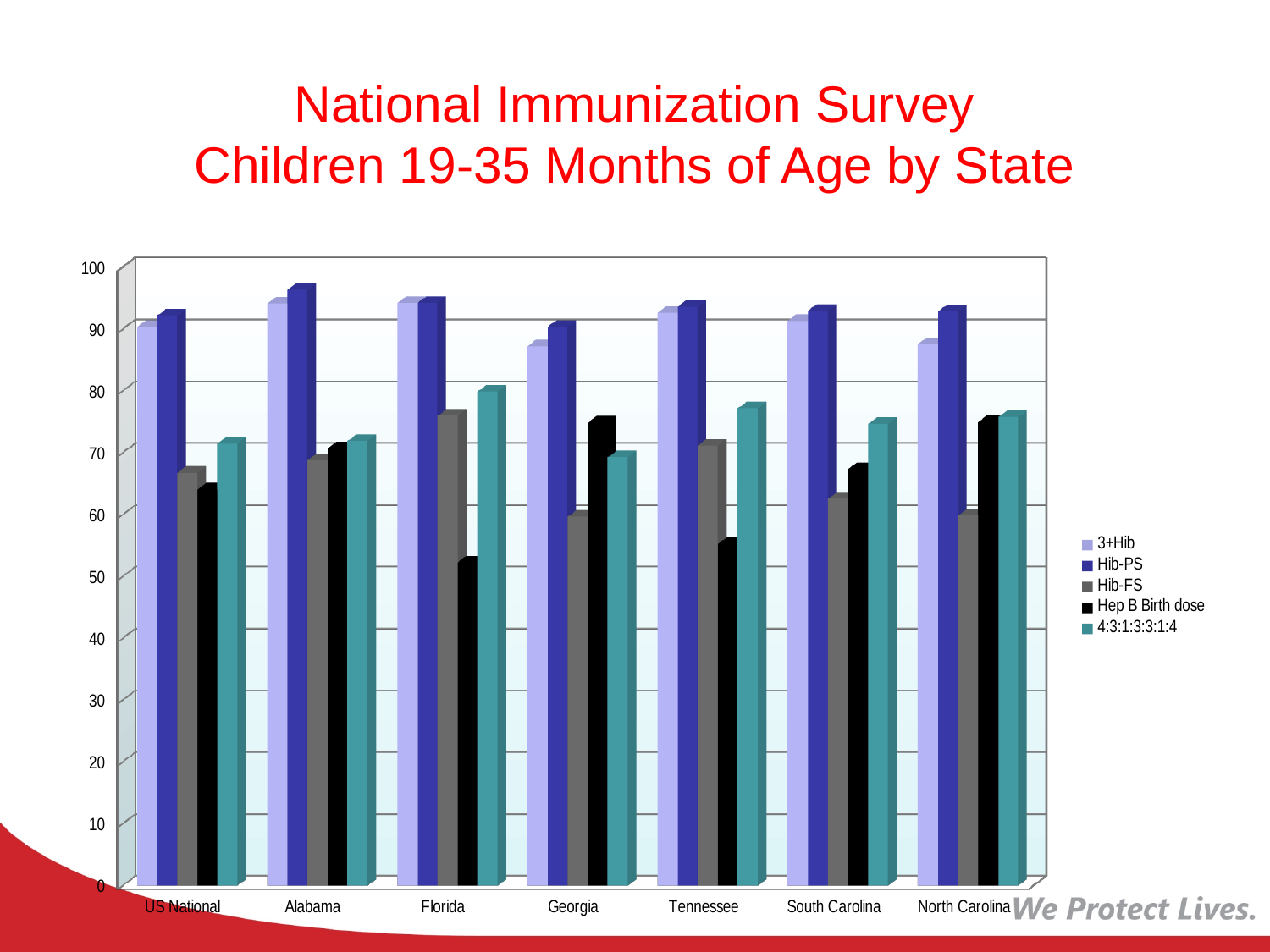

# National Immunization Survey Children 19-35 Months of Age by State

[unsupported chart]